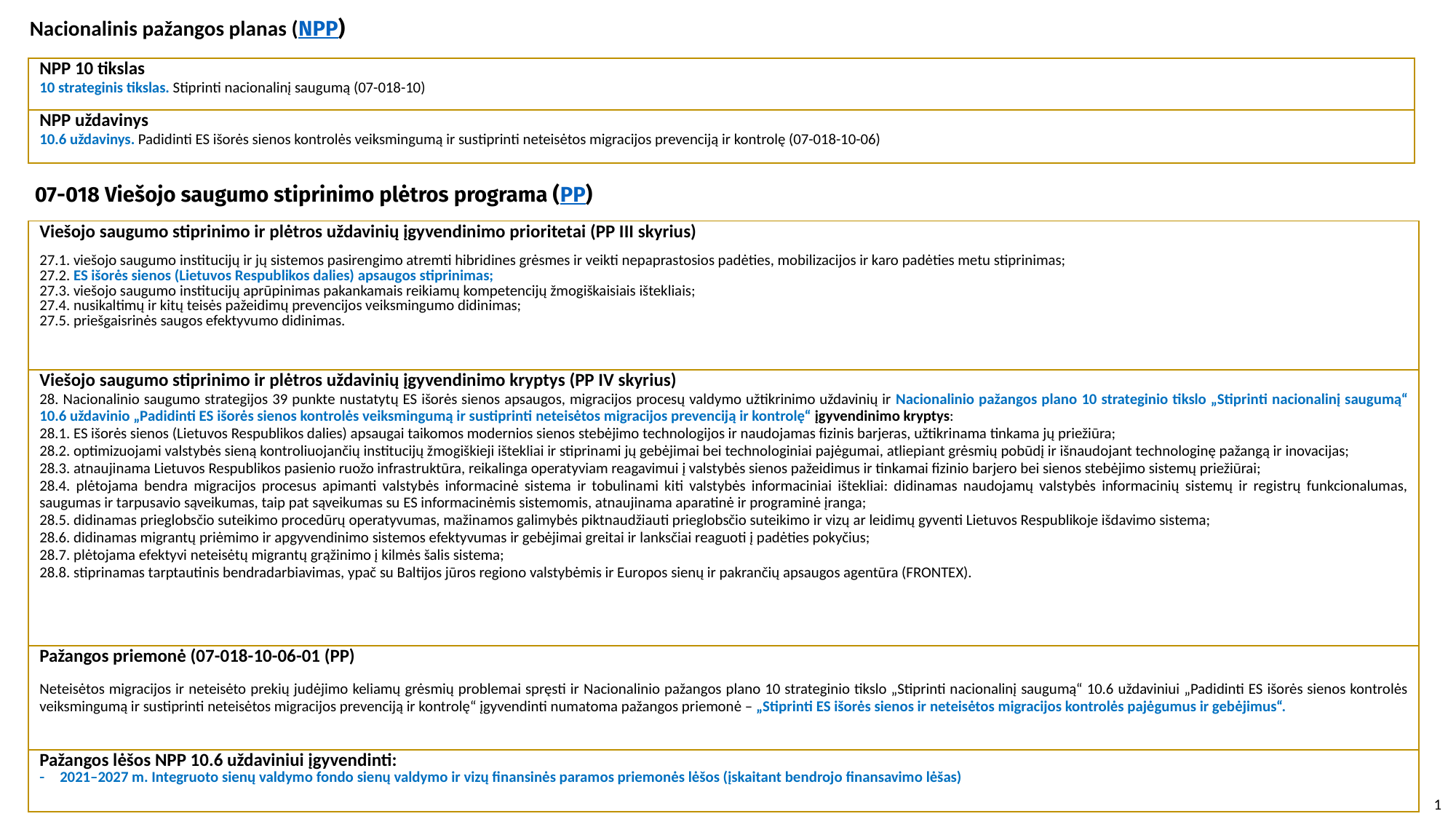

Nacionalinis pažangos planas (NPP)
| NPP 10 tikslas 10 strateginis tikslas. Stiprinti nacionalinį saugumą (07-018-10) |
| --- |
| NPP uždavinys 10.6 uždavinys. Padidinti ES išorės sienos kontrolės veiksmingumą ir sustiprinti neteisėtos migracijos prevenciją ir kontrolę (07-018-10-06) |
07-018 Viešojo saugumo stiprinimo plėtros programa (PP)
| Viešojo saugumo stiprinimo ir plėtros uždavinių įgyvendinimo prioritetai (PP III skyrius) 27.1. viešojo saugumo institucijų ir jų sistemos pasirengimo atremti hibridines grėsmes ir veikti nepaprastosios padėties, mobilizacijos ir karo padėties metu stiprinimas; 27.2. ES išorės sienos (Lietuvos Respublikos dalies) apsaugos stiprinimas; 27.3. viešojo saugumo institucijų aprūpinimas pakankamais reikiamų kompetencijų žmogiškaisiais ištekliais; 27.4. nusikaltimų ir kitų teisės pažeidimų prevencijos veiksmingumo didinimas; 27.5. priešgaisrinės saugos efektyvumo didinimas. |
| --- |
| Viešojo saugumo stiprinimo ir plėtros uždavinių įgyvendinimo kryptys (PP IV skyrius) 28. Nacionalinio saugumo strategijos 39 punkte nustatytų ES išorės sienos apsaugos, migracijos procesų valdymo užtikrinimo uždavinių ir Nacionalinio pažangos plano 10 strateginio tikslo „Stiprinti nacionalinį saugumą“ 10.6 uždavinio „Padidinti ES išorės sienos kontrolės veiksmingumą ir sustiprinti neteisėtos migracijos prevenciją ir kontrolę“ įgyvendinimo kryptys: 28.1. ES išorės sienos (Lietuvos Respublikos dalies) apsaugai taikomos modernios sienos stebėjimo technologijos ir naudojamas fizinis barjeras, užtikrinama tinkama jų priežiūra; 28.2. optimizuojami valstybės sieną kontroliuojančių institucijų žmogiškieji ištekliai ir stiprinami jų gebėjimai bei technologiniai pajėgumai, atliepiant grėsmių pobūdį ir išnaudojant technologinę pažangą ir inovacijas; 28.3. atnaujinama Lietuvos Respublikos pasienio ruožo infrastruktūra, reikalinga operatyviam reagavimui į valstybės sienos pažeidimus ir tinkamai fizinio barjero bei sienos stebėjimo sistemų priežiūrai; 28.4. plėtojama bendra migracijos procesus apimanti valstybės informacinė sistema ir tobulinami kiti valstybės informaciniai ištekliai: didinamas naudojamų valstybės informacinių sistemų ir registrų funkcionalumas, saugumas ir tarpusavio sąveikumas, taip pat sąveikumas su ES informacinėmis sistemomis, atnaujinama aparatinė ir programinė įranga; 28.5. didinamas prieglobsčio suteikimo procedūrų operatyvumas, mažinamos galimybės piktnaudžiauti prieglobsčio suteikimo ir vizų ar leidimų gyventi Lietuvos Respublikoje išdavimo sistema; 28.6. didinamas migrantų priėmimo ir apgyvendinimo sistemos efektyvumas ir gebėjimai greitai ir lanksčiai reaguoti į padėties pokyčius; 28.7. plėtojama efektyvi neteisėtų migrantų grąžinimo į kilmės šalis sistema; 28.8. stiprinamas tarptautinis bendradarbiavimas, ypač su Baltijos jūros regiono valstybėmis ir Europos sienų ir pakrančių apsaugos agentūra (FRONTEX). |
| Pažangos priemonė (07-018-10-06-01 (PP) Neteisėtos migracijos ir neteisėto prekių judėjimo keliamų grėsmių problemai spręsti ir Nacionalinio pažangos plano 10 strateginio tikslo „Stiprinti nacionalinį saugumą“ 10.6 uždaviniui „Padidinti ES išorės sienos kontrolės veiksmingumą ir sustiprinti neteisėtos migracijos prevenciją ir kontrolę“ įgyvendinti numatoma pažangos priemonė – „Stiprinti ES išorės sienos ir neteisėtos migracijos kontrolės pajėgumus ir gebėjimus“. |
| Pažangos lėšos NPP 10.6 uždaviniui įgyvendinti: 2021–2027 m. Integruoto sienų valdymo fondo sienų valdymo ir vizų finansinės paramos priemonės lėšos (įskaitant bendrojo finansavimo lėšas) |
1